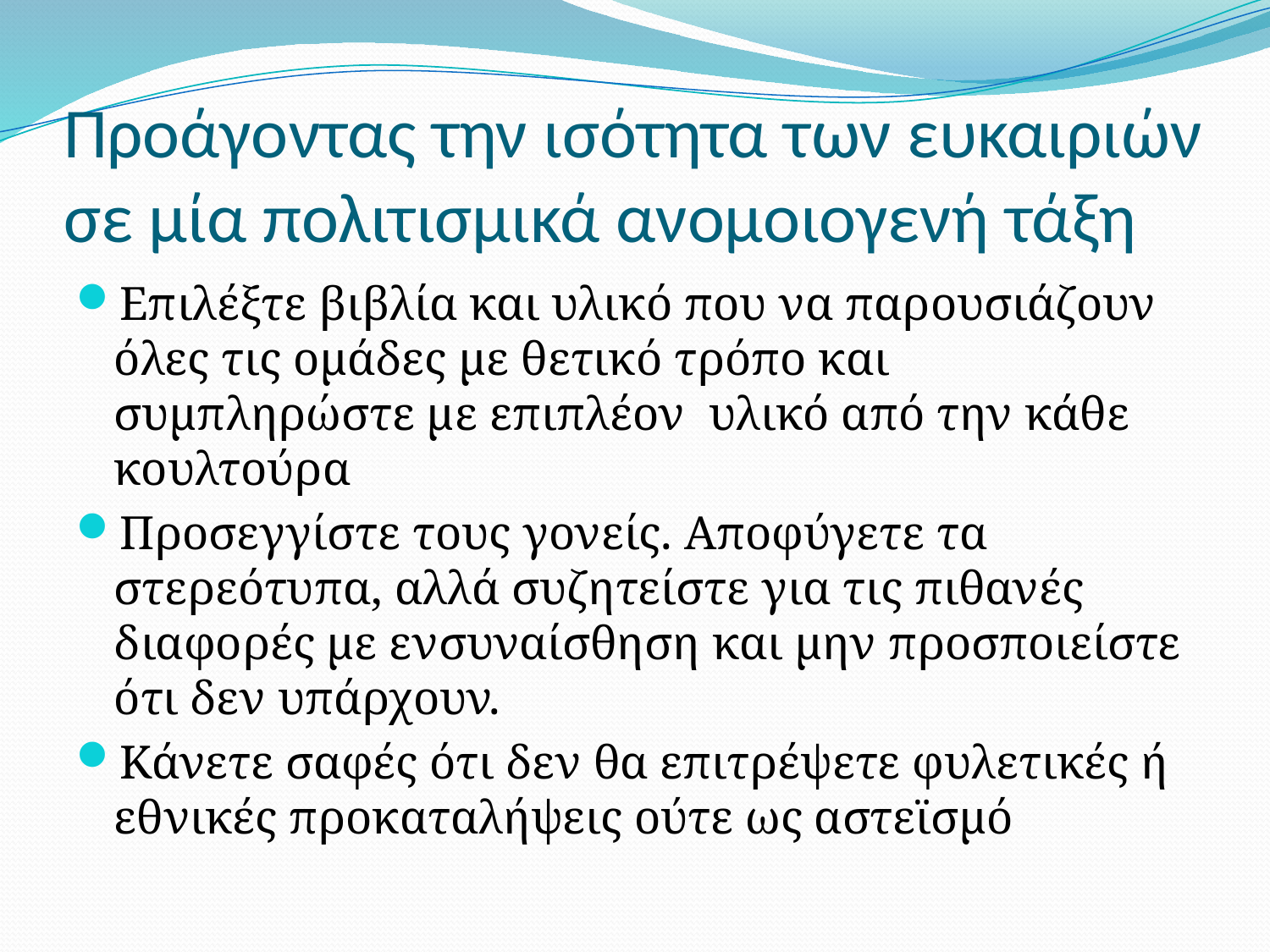

# Προάγοντας την ισότητα των ευκαιριών σε μία πολιτισμικά ανομοιογενή τάξη
Επιλέξτε βιβλία και υλικό που να παρουσιάζουν όλες τις ομάδες με θετικό τρόπο και συμπληρώστε με επιπλέον  υλικό από την κάθε κουλτούρα
Προσεγγίστε τους γονείς. Αποφύγετε τα στερεότυπα, αλλά συζητείστε για τις πιθανές διαφορές με ενσυναίσθηση και μην προσποιείστε ότι δεν υπάρχουν.
Κάνετε σαφές ότι δεν θα επιτρέψετε φυλετικές ή εθνικές προκαταλήψεις ούτε ως αστεϊσμό